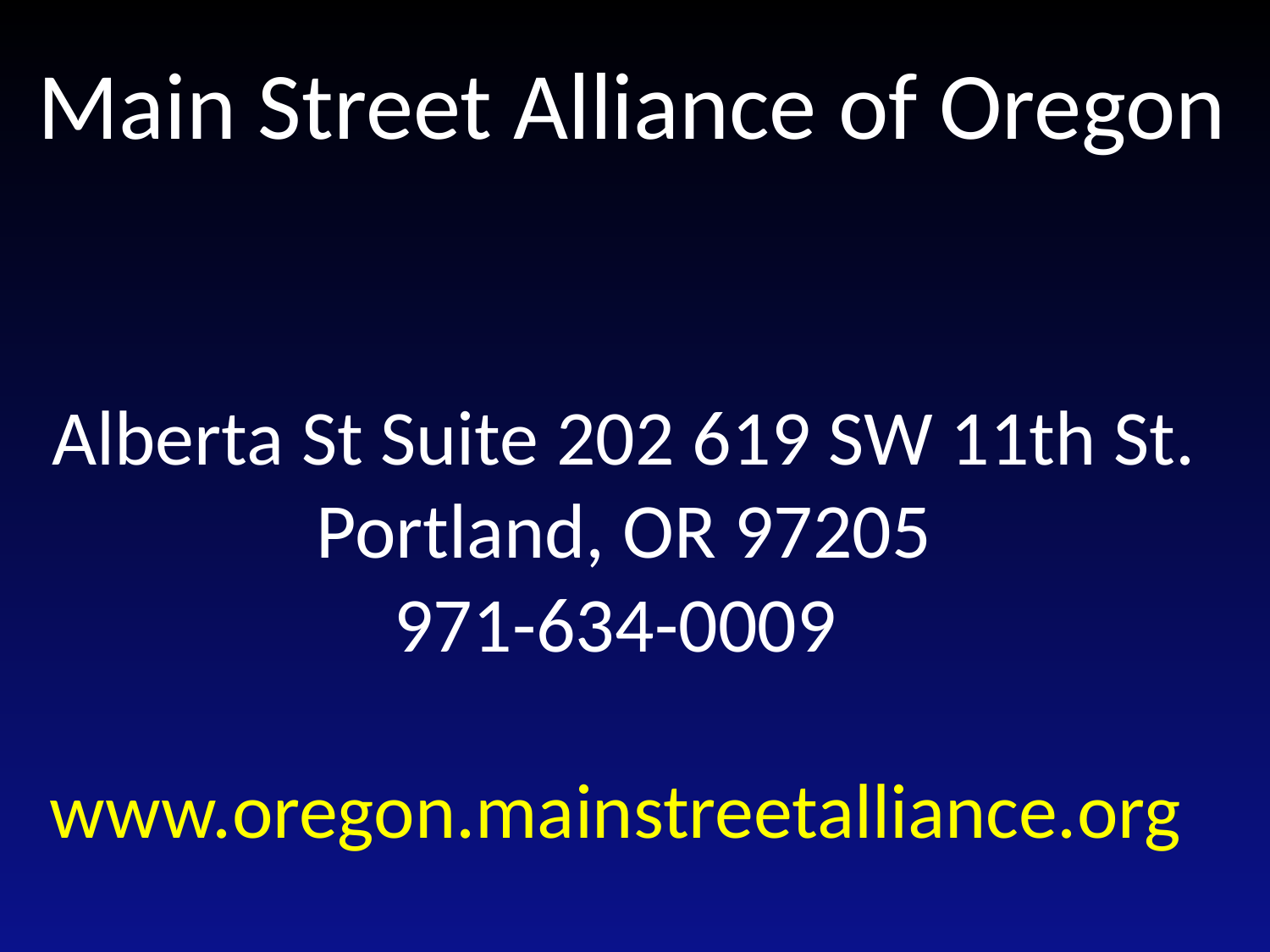

# Main Street Alliance of Oregon Alberta St Suite 202 619 SW 11th St. Portland, OR 97205 971-634-0009 www.oregon.mainstreetalliance.org